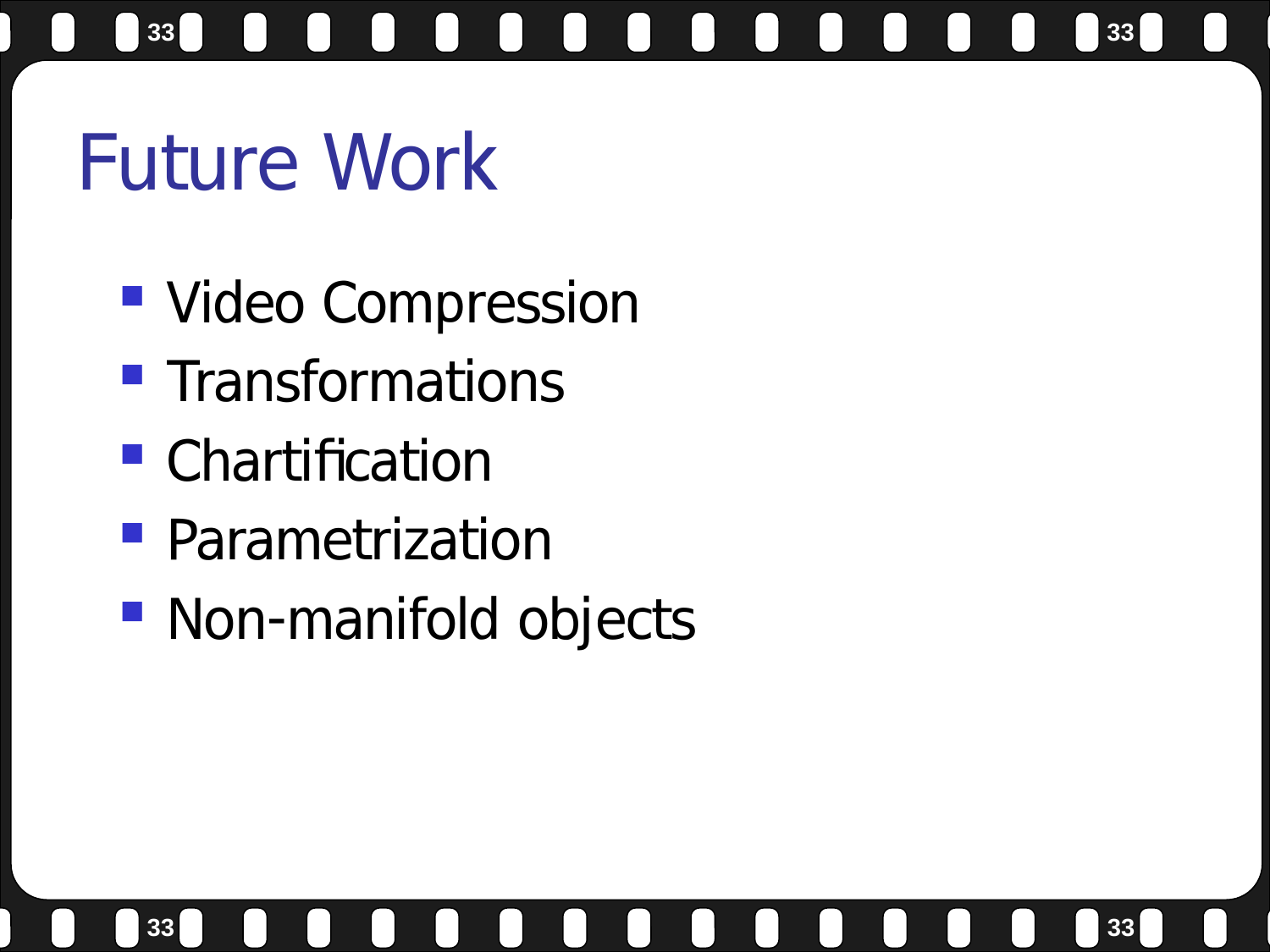

# Future Work
Video Compression
Transformations
Chartification
Parametrization
Non-manifold objects
33